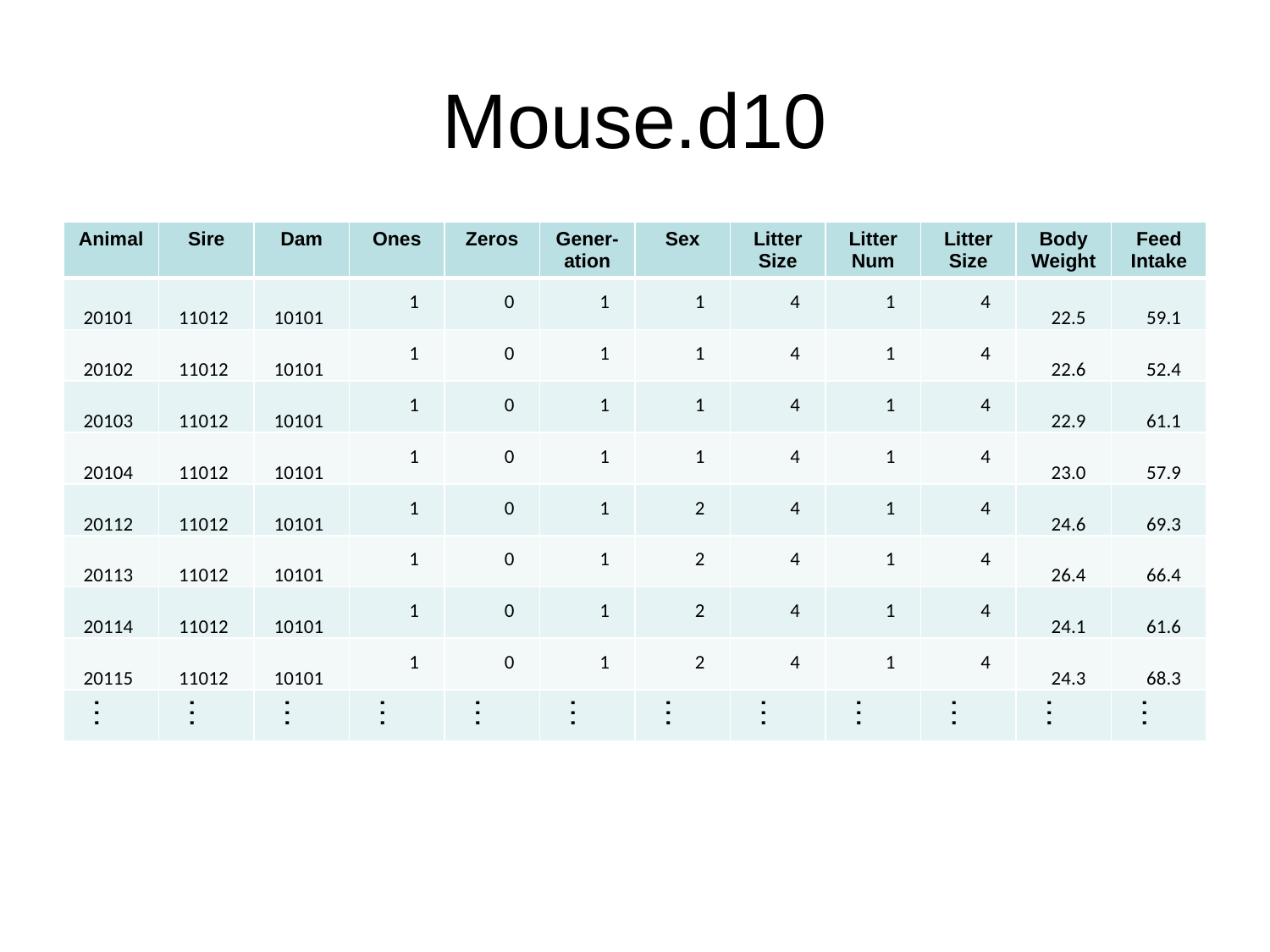

# Mouse.d10
| Animal | Sire | Dam | Ones | Zeros | Gener- ation | Sex | Litter Size | Litter Num | Litter Size | Body Weight | Feed Intake |
| --- | --- | --- | --- | --- | --- | --- | --- | --- | --- | --- | --- |
| 20101 | 11012 | 10101 | 1 | 0 | 1 | 1 | 4 | 1 | 4 | 22.5 | 59.1 |
| 20102 | 11012 | 10101 | 1 | 0 | 1 | 1 | 4 | 1 | 4 | 22.6 | 52.4 |
| 20103 | 11012 | 10101 | 1 | 0 | 1 | 1 | 4 | 1 | 4 | 22.9 | 61.1 |
| 20104 | 11012 | 10101 | 1 | 0 | 1 | 1 | 4 | 1 | 4 | 23.0 | 57.9 |
| 20112 | 11012 | 10101 | 1 | 0 | 1 | 2 | 4 | 1 | 4 | 24.6 | 69.3 |
| 20113 | 11012 | 10101 | 1 | 0 | 1 | 2 | 4 | 1 | 4 | 26.4 | 66.4 |
| 20114 | 11012 | 10101 | 1 | 0 | 1 | 2 | 4 | 1 | 4 | 24.1 | 61.6 |
| 20115 | 11012 | 10101 | 1 | 0 | 1 | 2 | 4 | 1 | 4 | 24.3 | 68.3 |
| … | … | … | … | … | … | … | … | … | … | … | … |